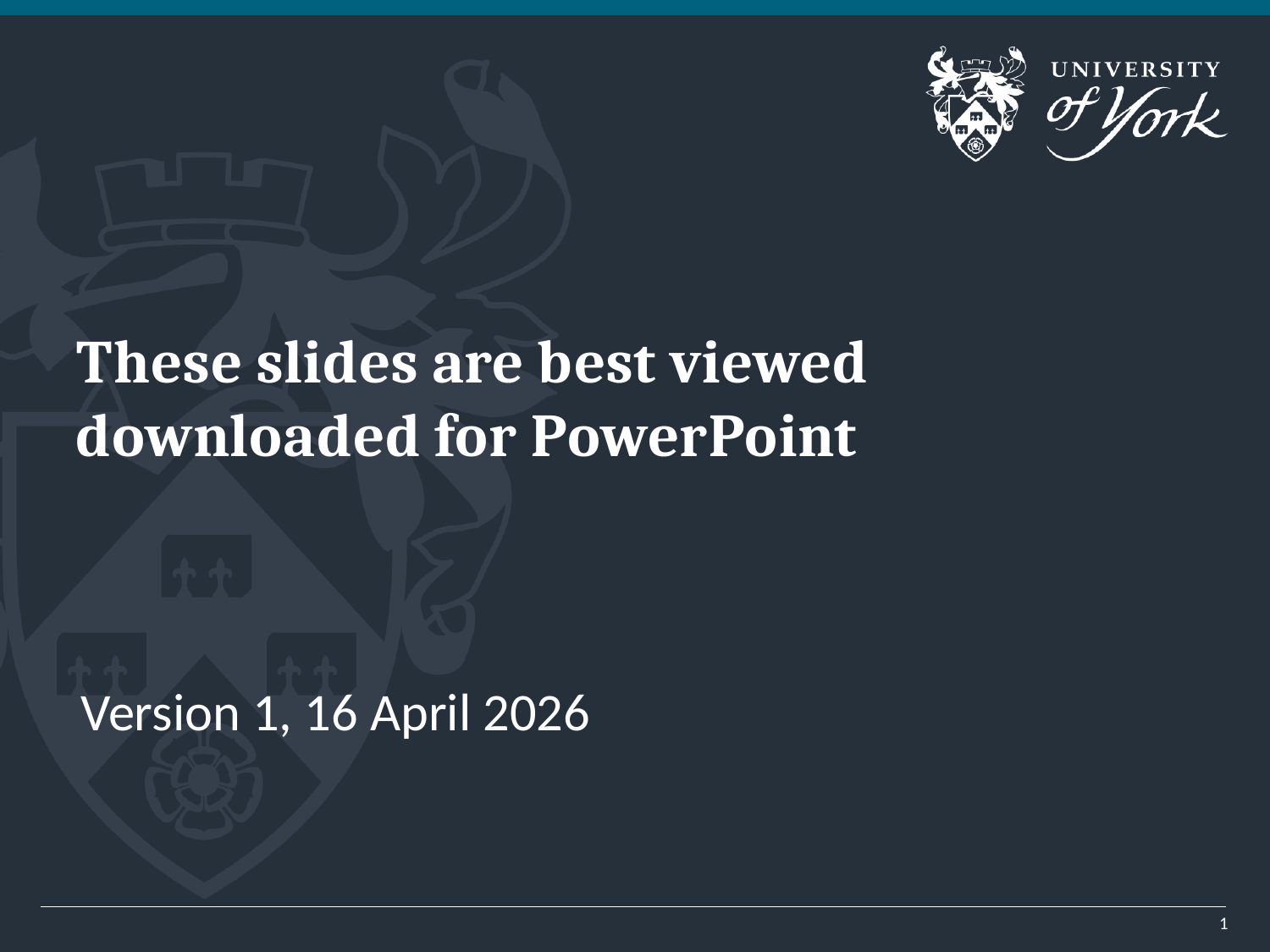

# These slides are best viewed downloaded for PowerPoint
Version 1, 16 April 2026